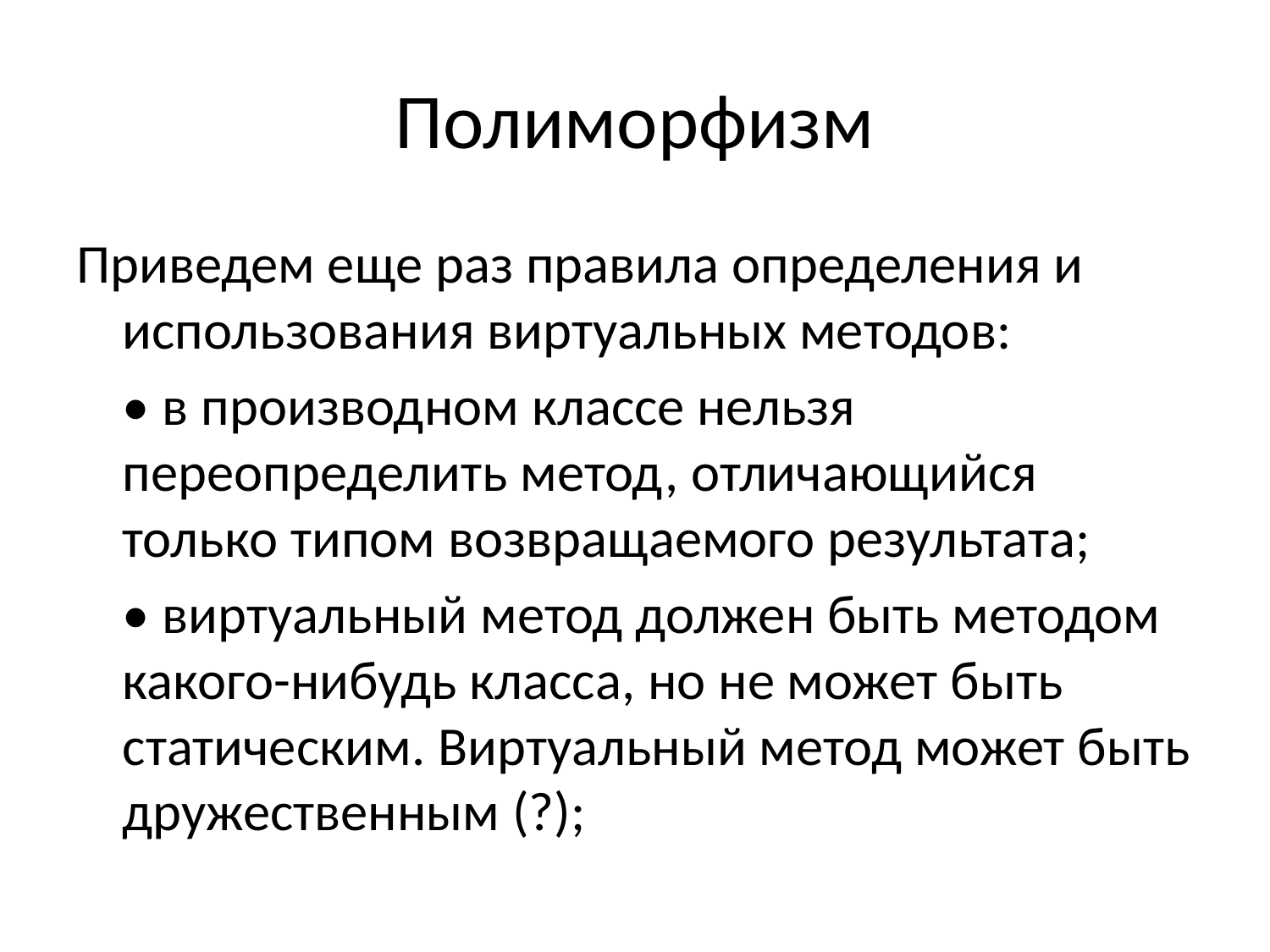

# Полиморфизм
Приведем еще раз правила определения и использования виртуальных методов:
	• в производном классе нельзя переопределить метод, отличающийся только типом возвращаемого результата;
	• виртуальный метод должен быть методом какого-нибудь класса, но не может быть статическим. Виртуальный метод может быть дружественным (?);